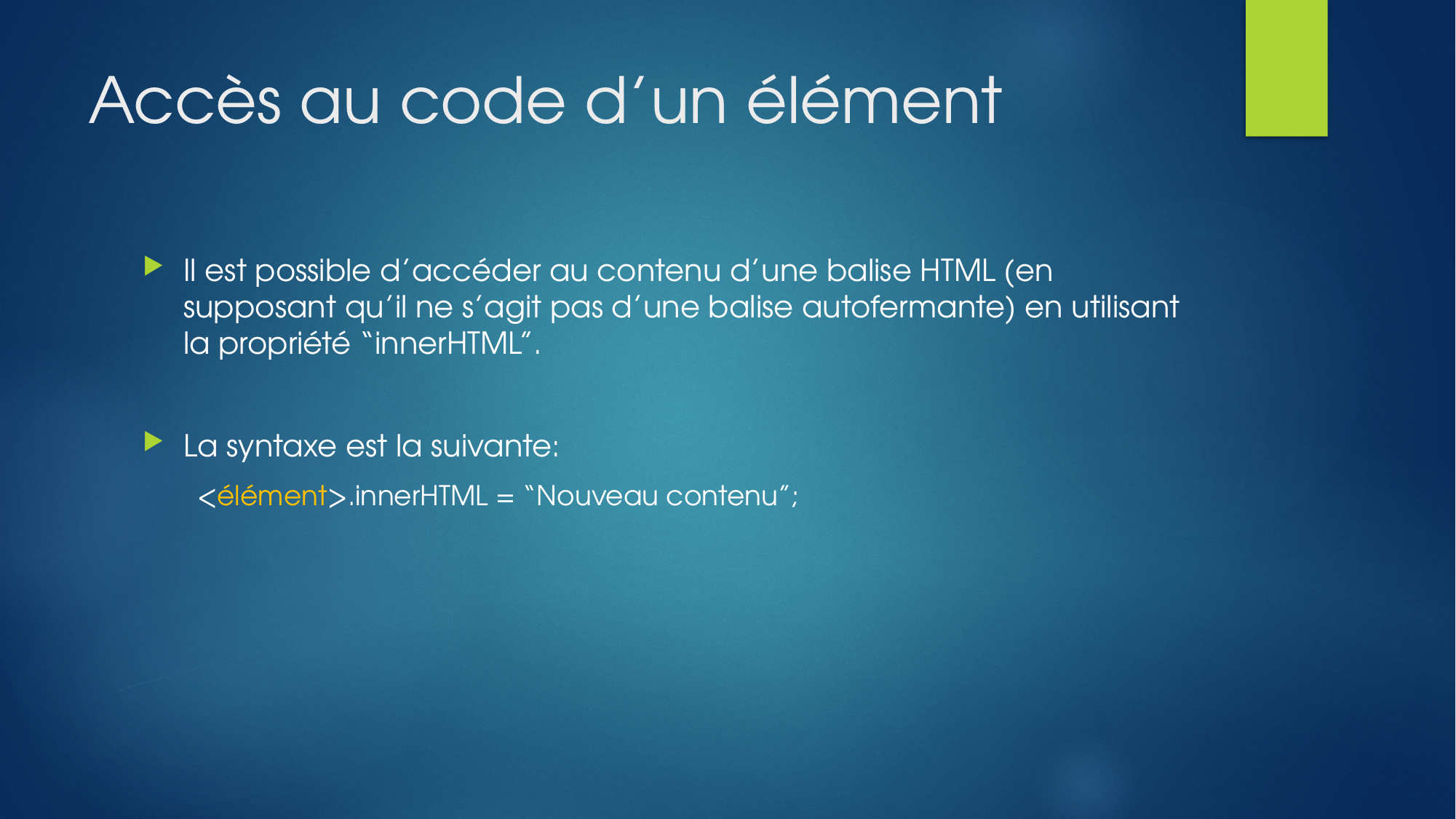

# Accès au code d’un élément
Il est possible d’accéder au contenu d’une balise HTML (en supposant qu’il ne s’agit pas d’une balise autofermante) en utilisant la propriété “innerHTML”.

La syntaxe est la suivante:
<élément>.innerHTML = “Nouveau contenu”;